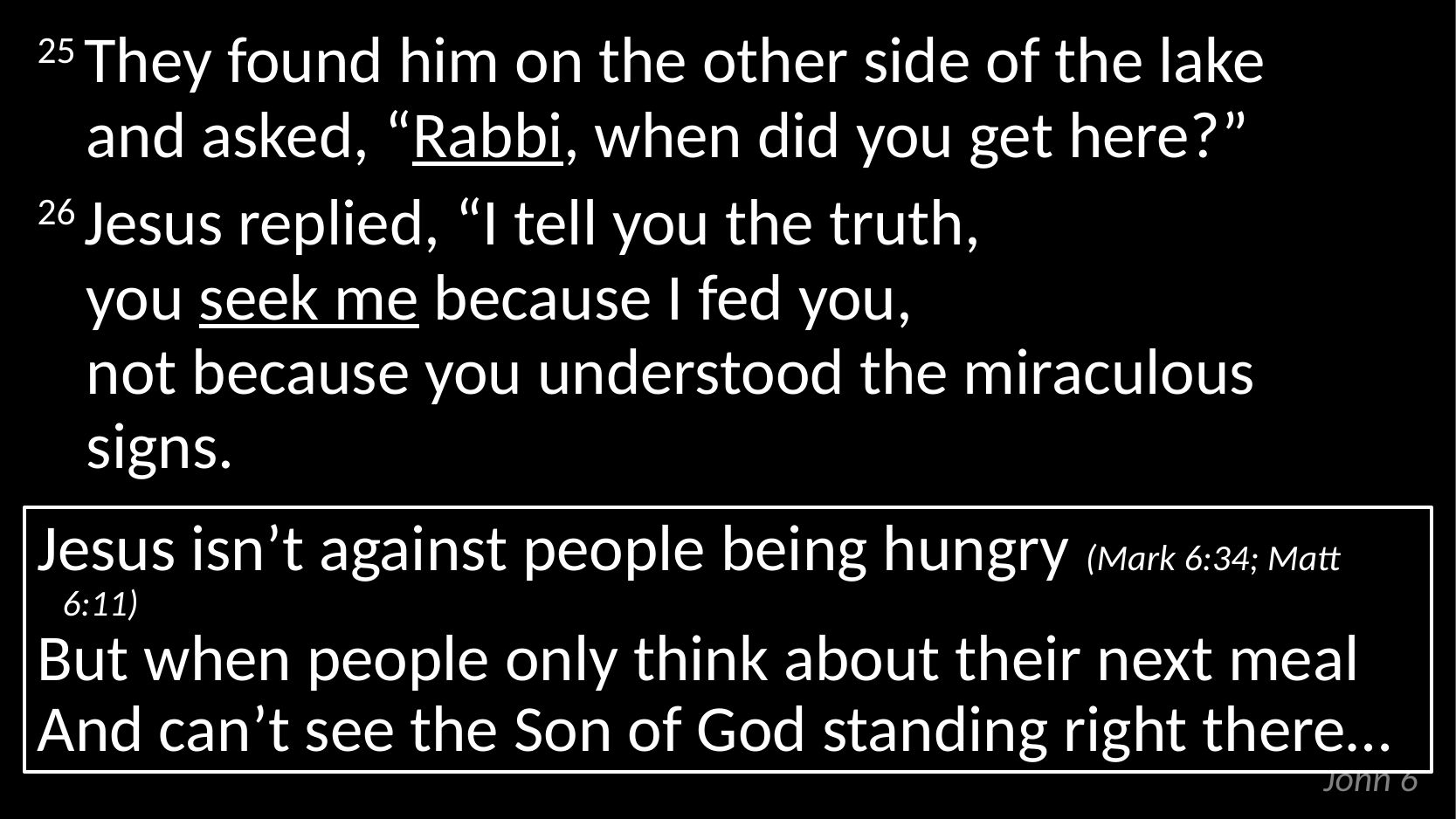

25 They found him on the other side of the lake
and asked, “Rabbi, when did you get here?”
26 Jesus replied, “I tell you the truth,
you seek me because I fed you,
not because you understood the miraculous signs.

Jesus isn’t against people being hungry (Mark 6:34; Matt 6:11)
But when people only think about their next meal
And can’t see the Son of God standing right there…
# John 6